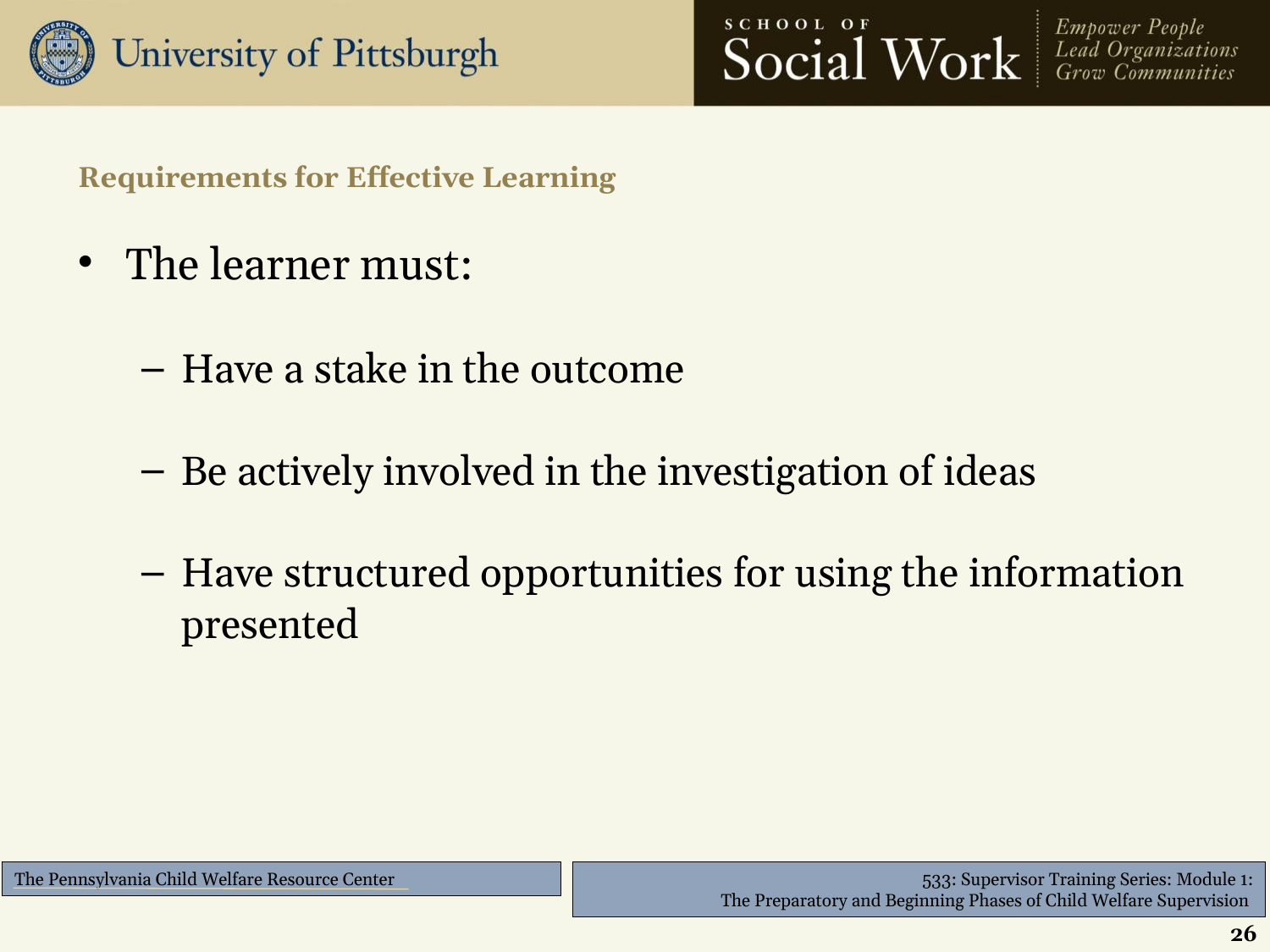

# Requirements for Effective Learning
The learner must:
Have a stake in the outcome
Be actively involved in the investigation of ideas
Have structured opportunities for using the information presented
26